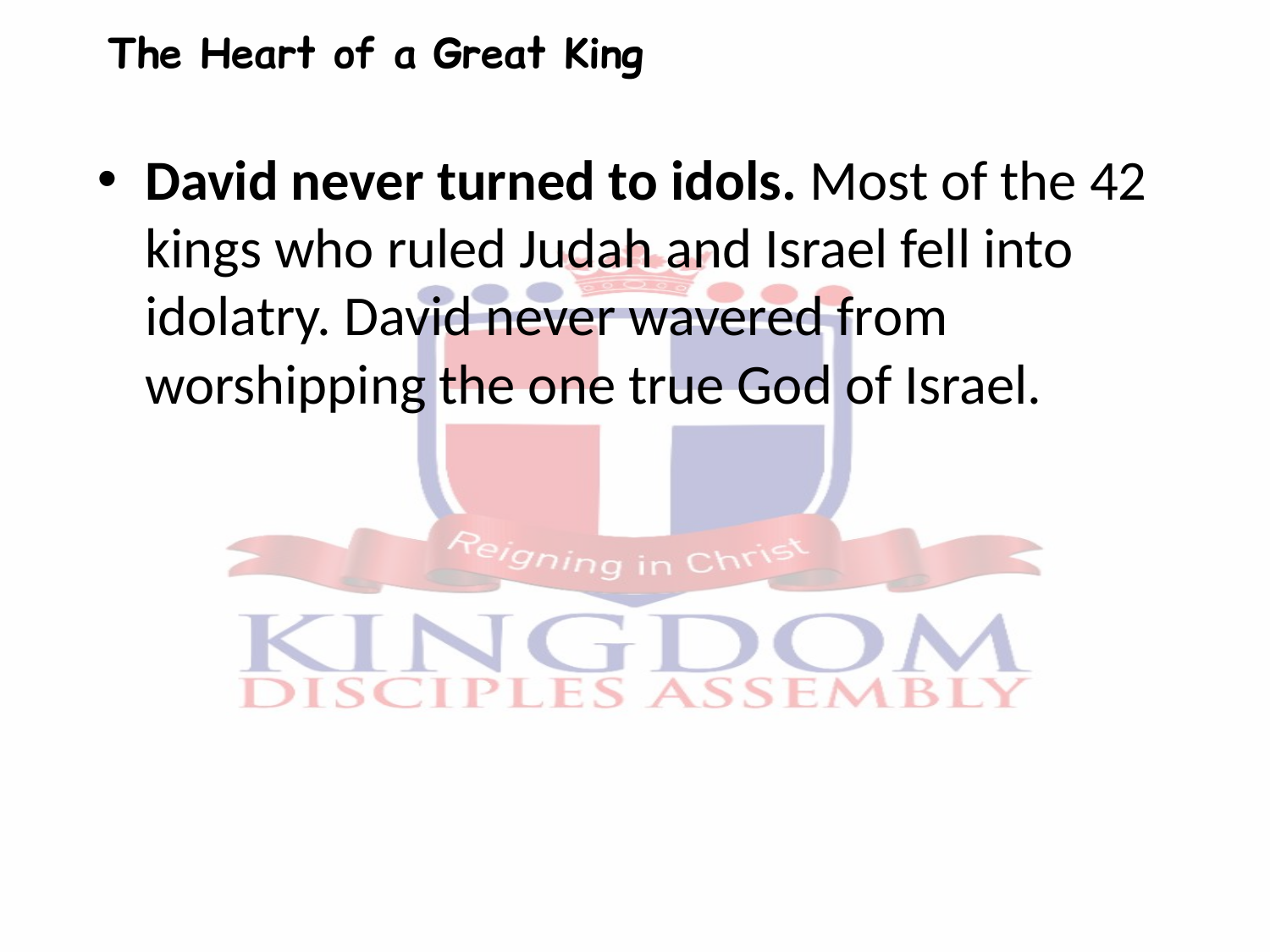

The Heart of a Great King

David never turned to idols. Most of the 42 kings who ruled Judah and Israel fell into idolatry. David never wavered from worshipping the one true God of Israel.